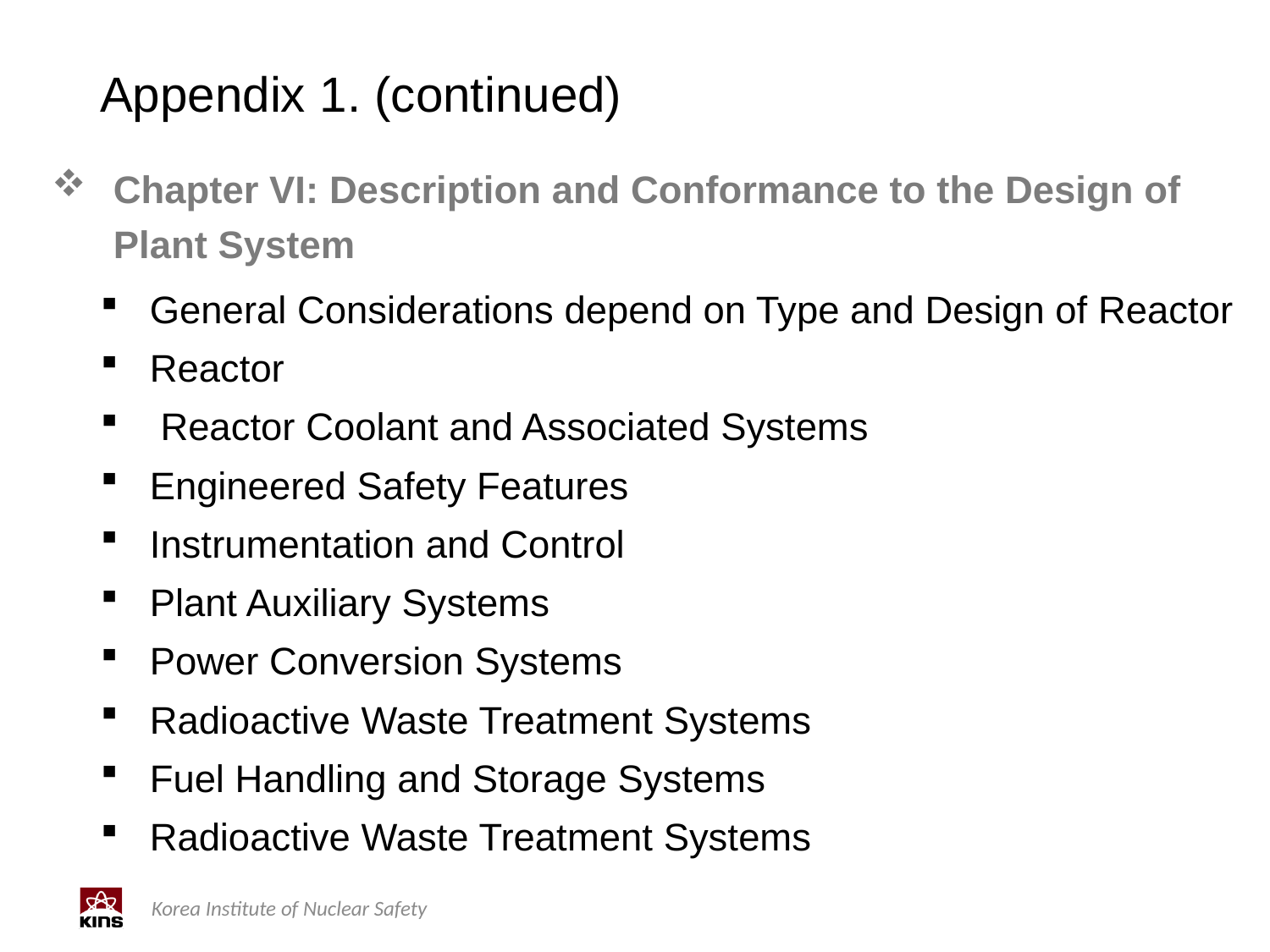

# Appendix 1. (continued)
Chapter VI: Description and Conformance to the Design of Plant System
General Considerations depend on Type and Design of Reactor
Reactor
 Reactor Coolant and Associated Systems
Engineered Safety Features
Instrumentation and Control
Plant Auxiliary Systems
Power Conversion Systems
Radioactive Waste Treatment Systems
Fuel Handling and Storage Systems
Radioactive Waste Treatment Systems